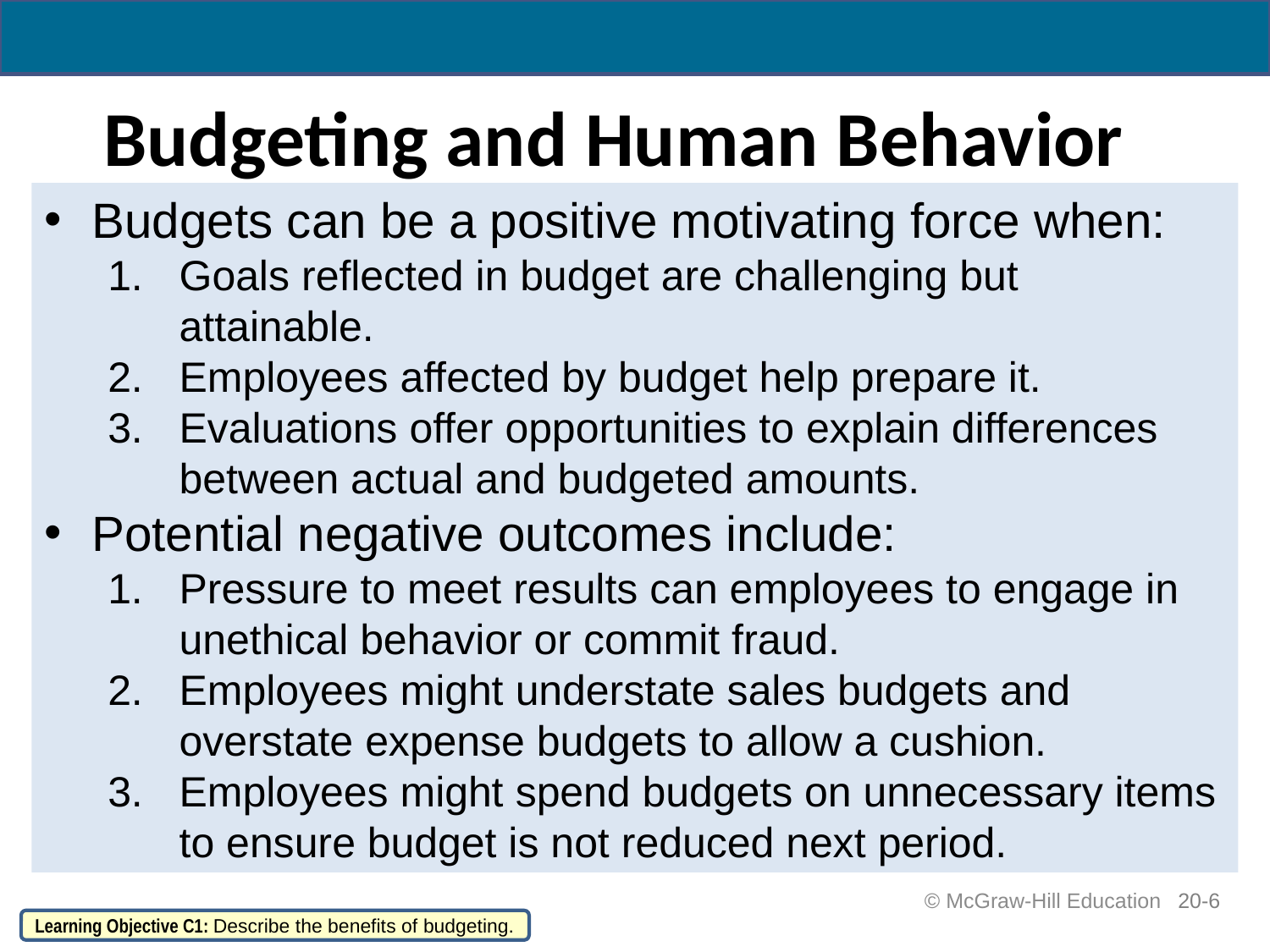

# Budgeting and Human Behavior
Budgets can be a positive motivating force when:
Goals reflected in budget are challenging but attainable.
Employees affected by budget help prepare it.
Evaluations offer opportunities to explain differences between actual and budgeted amounts.
Potential negative outcomes include:
Pressure to meet results can employees to engage in unethical behavior or commit fraud.
Employees might understate sales budgets and overstate expense budgets to allow a cushion.
Employees might spend budgets on unnecessary items to ensure budget is not reduced next period.
20-6
 © McGraw-Hill Education
Learning Objective C1: Describe the benefits of budgeting.